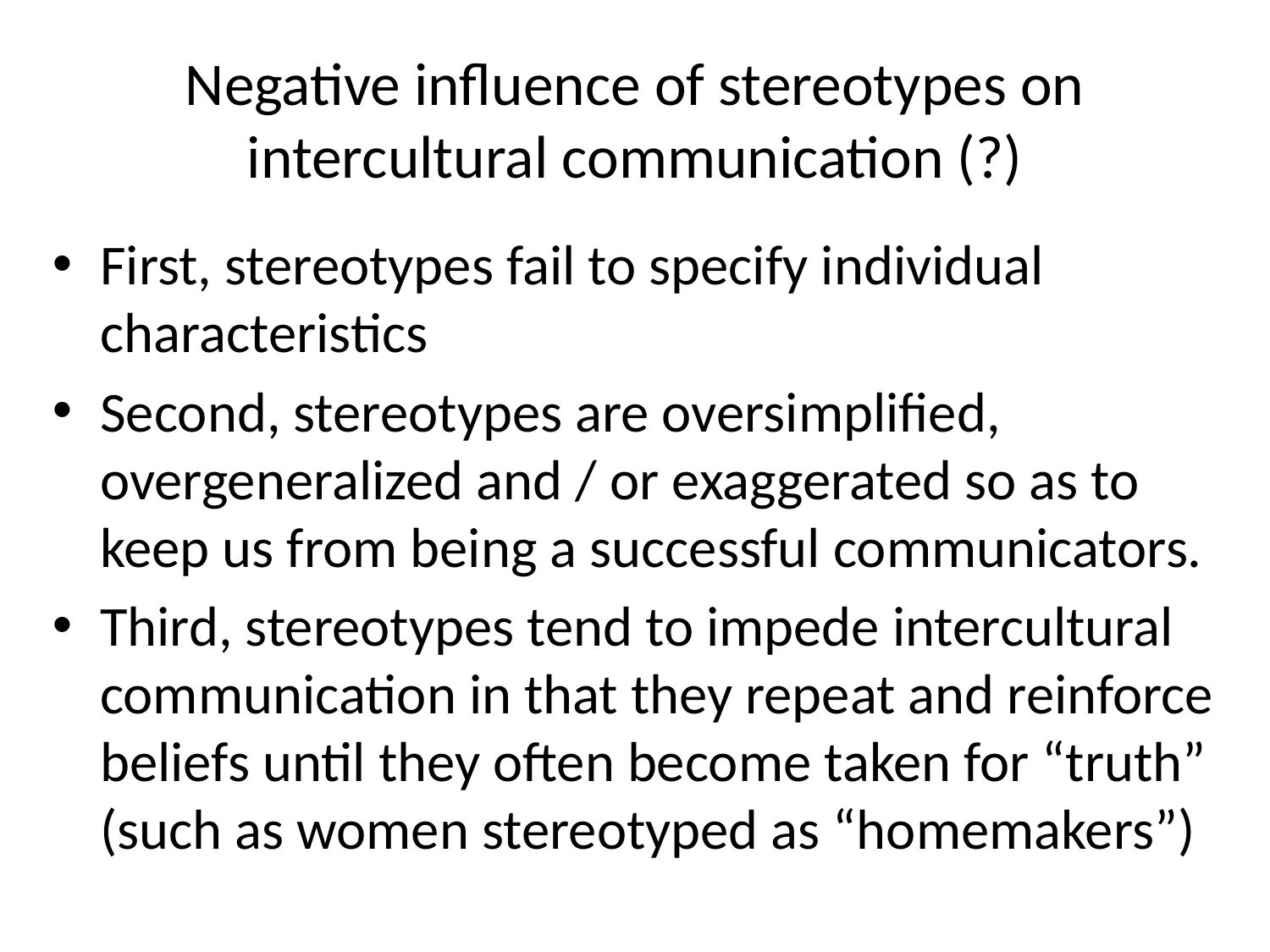

# Negative influence of stereotypes on intercultural communication (?)
First, stereotypes fail to specify individual characteristics
Second, stereotypes are oversimplified, overgeneralized and / or exaggerated so as to keep us from being a successful communicators.
Third, stereotypes tend to impede intercultural communication in that they repeat and reinforce beliefs until they often become taken for “truth” (such as women stereotyped as “homemakers”)